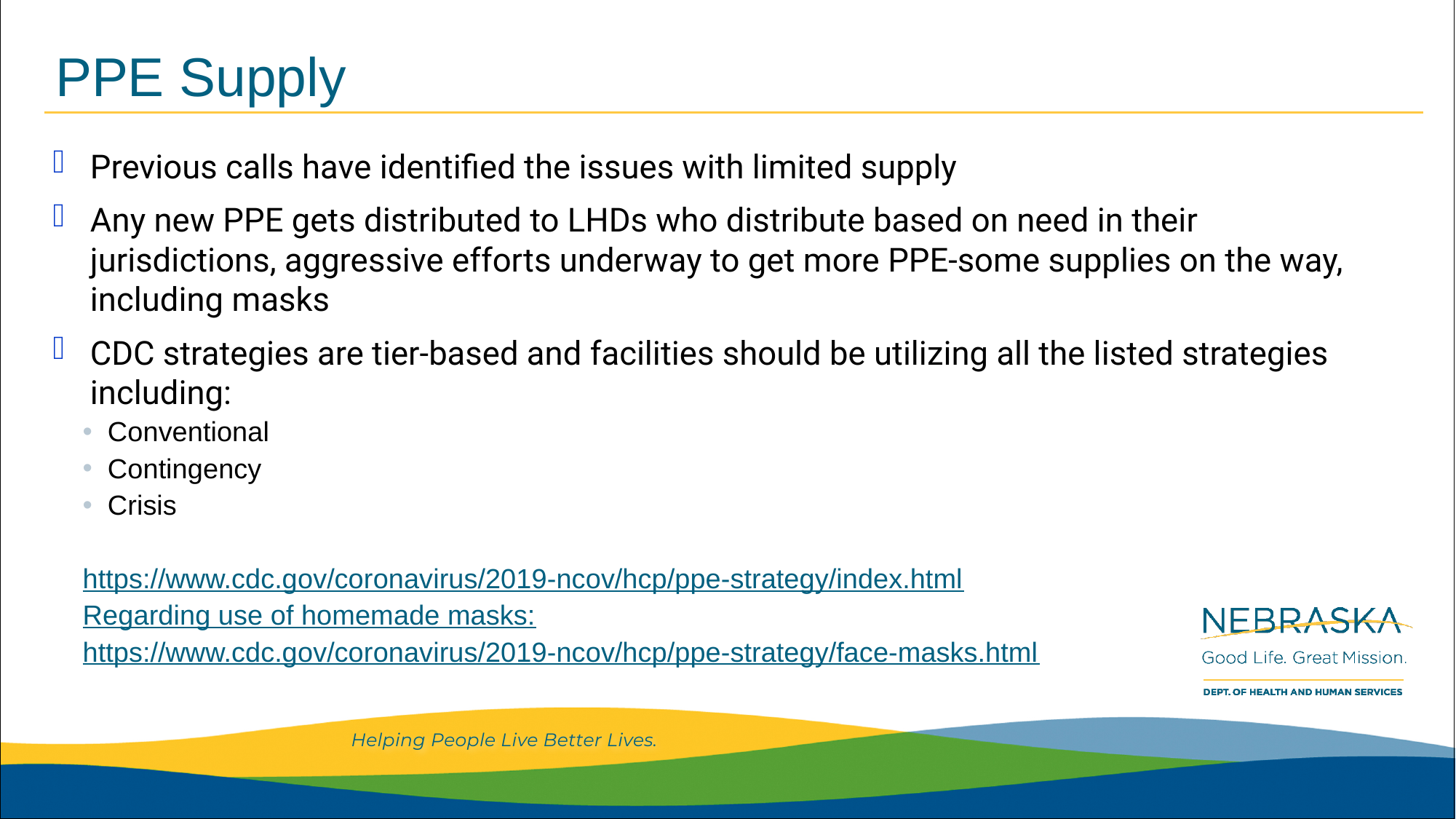

# PPE Supply
Previous calls have identified the issues with limited supply
Any new PPE gets distributed to LHDs who distribute based on need in their jurisdictions, aggressive efforts underway to get more PPE-some supplies on the way, including masks
CDC strategies are tier-based and facilities should be utilizing all the listed strategies including:
Conventional
Contingency
Crisis

https://www.cdc.gov/coronavirus/2019-ncov/hcp/ppe-strategy/index.html
Regarding use of homemade masks:
https://www.cdc.gov/coronavirus/2019-ncov/hcp/ppe-strategy/face-masks.html